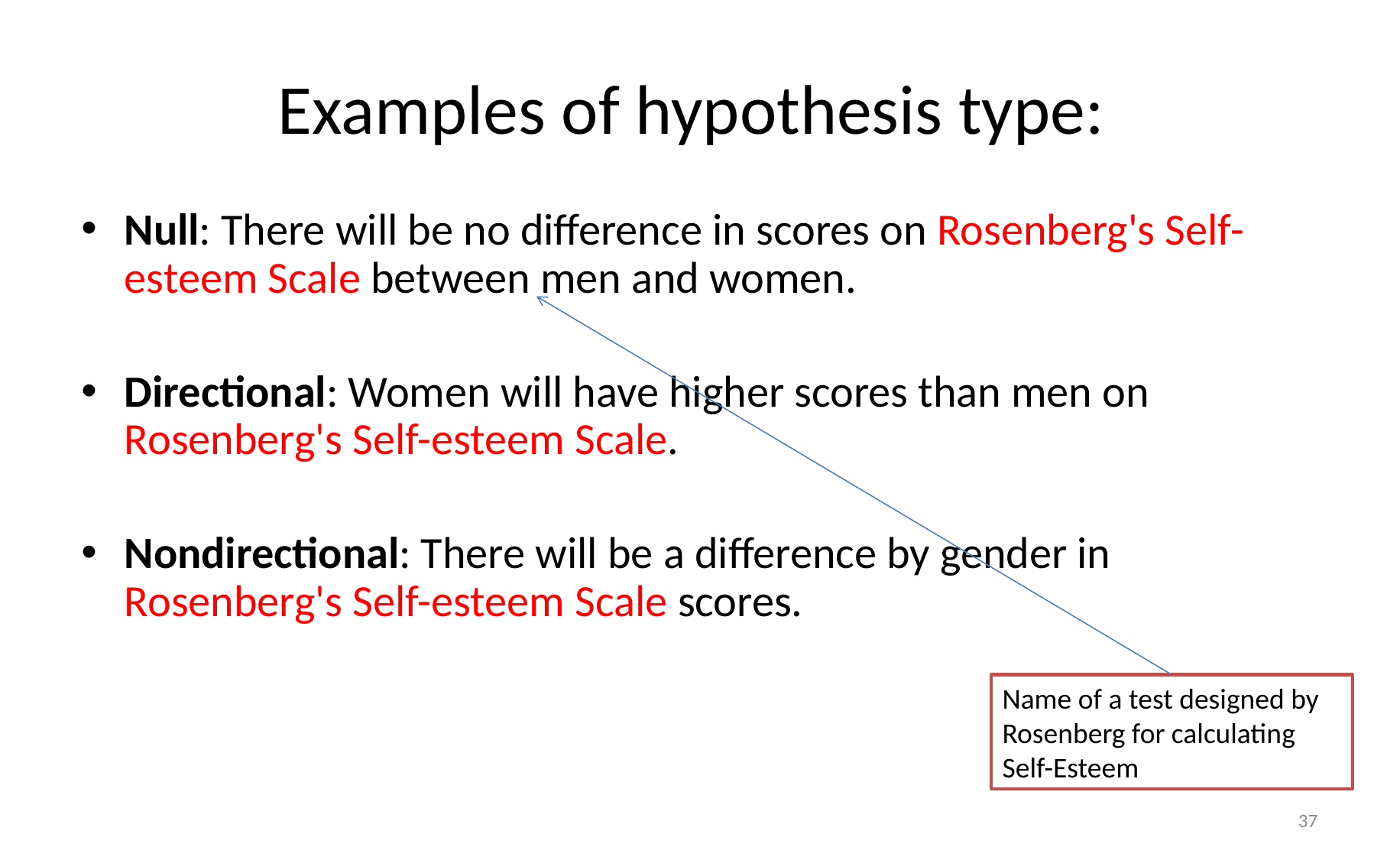

# Examples of hypothesis type:
Null: There will be no difference in scores on Rosenberg's Self-esteem Scale between men and women.

Directional: Women will have higher scores than men on Rosenberg's Self-esteem Scale.

Nondirectional: There will be a difference by gender in Rosenberg's Self-esteem Scale scores.
Name of a test designed by Rosenberg for calculating Self-Esteem
37